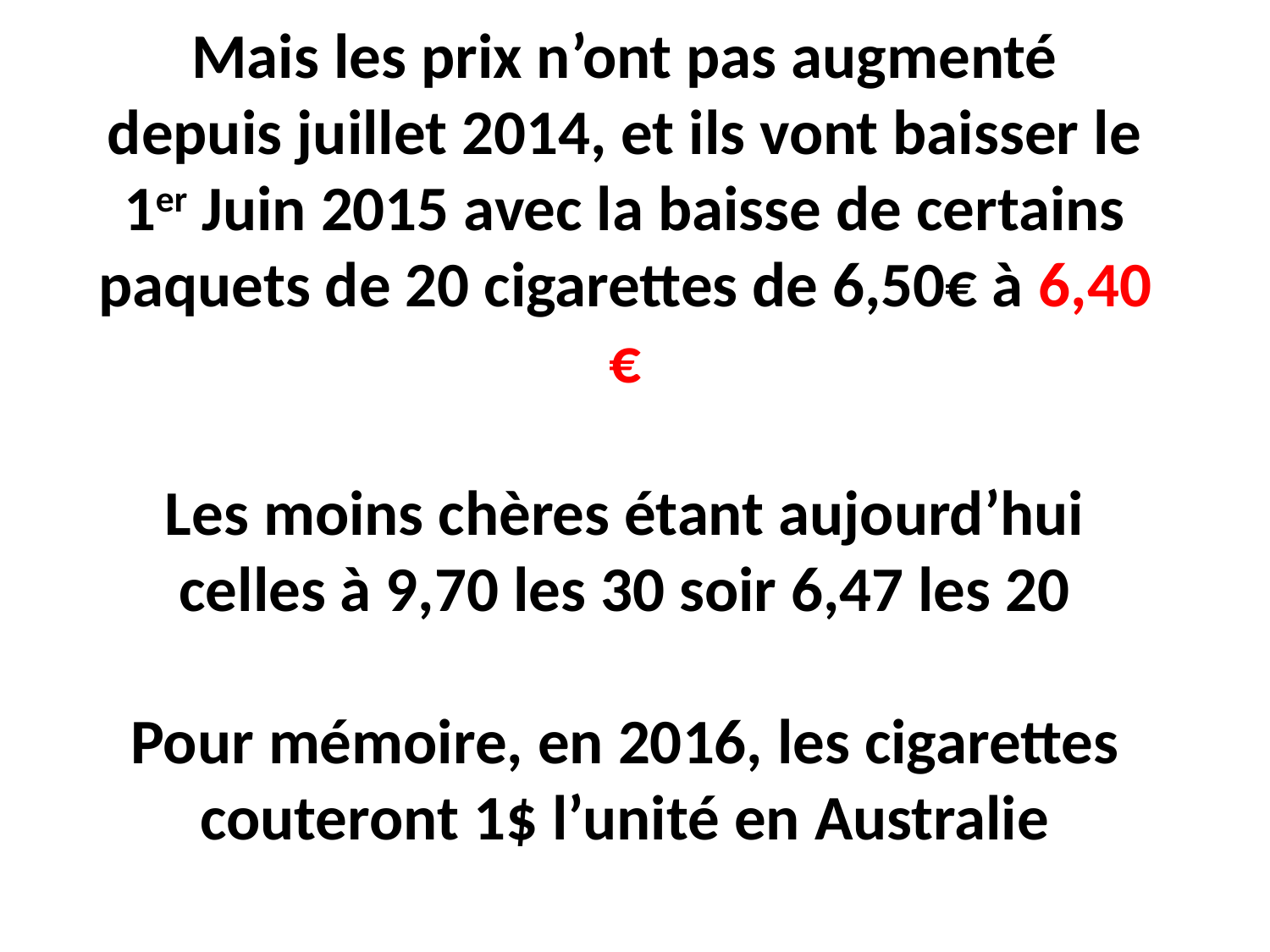

# Mais les prix n’ont pas augmenté depuis juillet 2014, et ils vont baisser le 1er Juin 2015 avec la baisse de certains paquets de 20 cigarettes de 6,50€ à 6,40 € Les moins chères étant aujourd’hui celles à 9,70 les 30 soir 6,47 les 20 Pour mémoire, en 2016, les cigarettes couteront 1$ l’unité en Australie